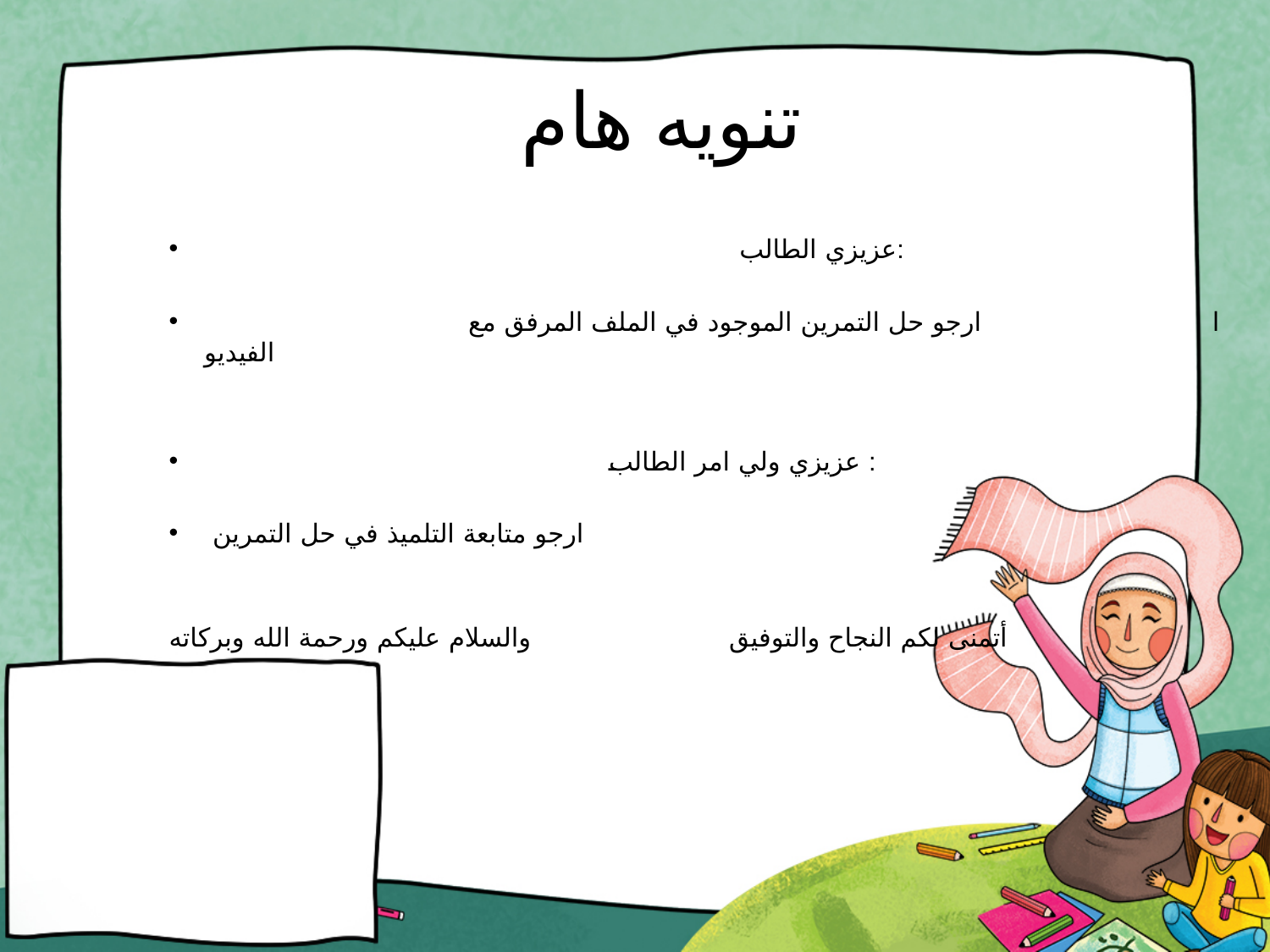

# تنويه هام

                                                                               عزيزي الطالب:

                                ا                            ارجو حل التمرين الموجود في الملف المرفق مع الفيديو

                                                 عزيزي ولي امر الطالب :

 ارجو متابعة التلميذ في حل التمرين

أتمنى لكم النجاح والتوفيق                        والسلام عليكم ورحمة الله وبركاته